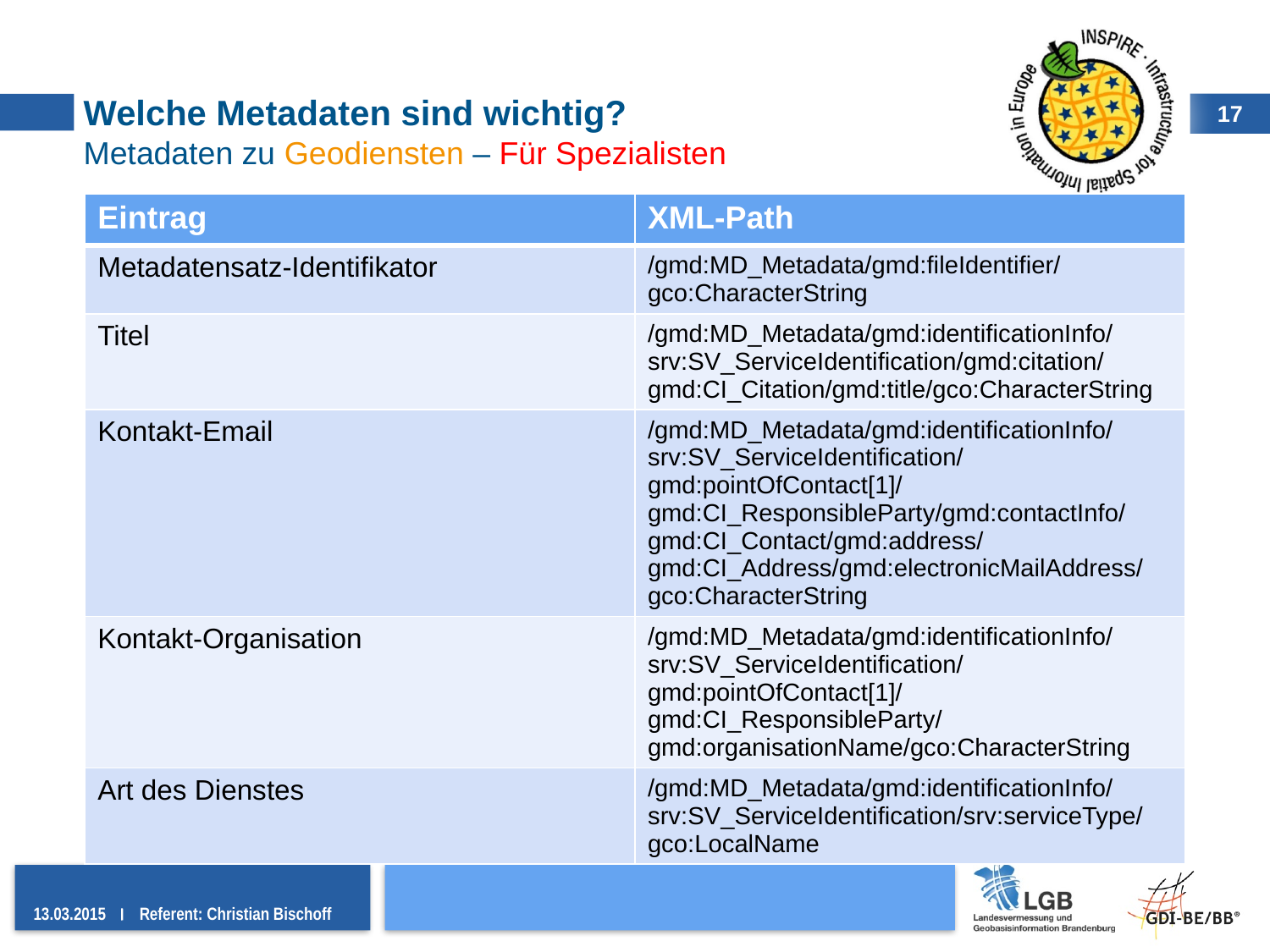

# Welche Metadaten sind wichtig? Metadaten zu Geodiensten – Für Spezialisten
| Eintrag | XML-Path |
| --- | --- |
| Metadatensatz-Identifikator | /gmd:MD\_Metadata/gmd:fileIdentifier/gco:CharacterString |
| Titel | /gmd:MD\_Metadata/gmd:identificationInfo/srv:SV\_ServiceIdentification/gmd:citation/gmd:CI\_Citation/gmd:title/gco:CharacterString |
| Kontakt-Email | /gmd:MD\_Metadata/gmd:identificationInfo/srv:SV\_ServiceIdentification/gmd:pointOfContact[1]/gmd:CI\_ResponsibleParty/gmd:contactInfo/gmd:CI\_Contact/gmd:address/gmd:CI\_Address/gmd:electronicMailAddress/gco:CharacterString |
| Kontakt-Organisation | /gmd:MD\_Metadata/gmd:identificationInfo/srv:SV\_ServiceIdentification/gmd:pointOfContact[1]/gmd:CI\_ResponsibleParty/gmd:organisationName/gco:CharacterString |
| Art des Dienstes | /gmd:MD\_Metadata/gmd:identificationInfo/srv:SV\_ServiceIdentification/srv:serviceType/gco:LocalName |